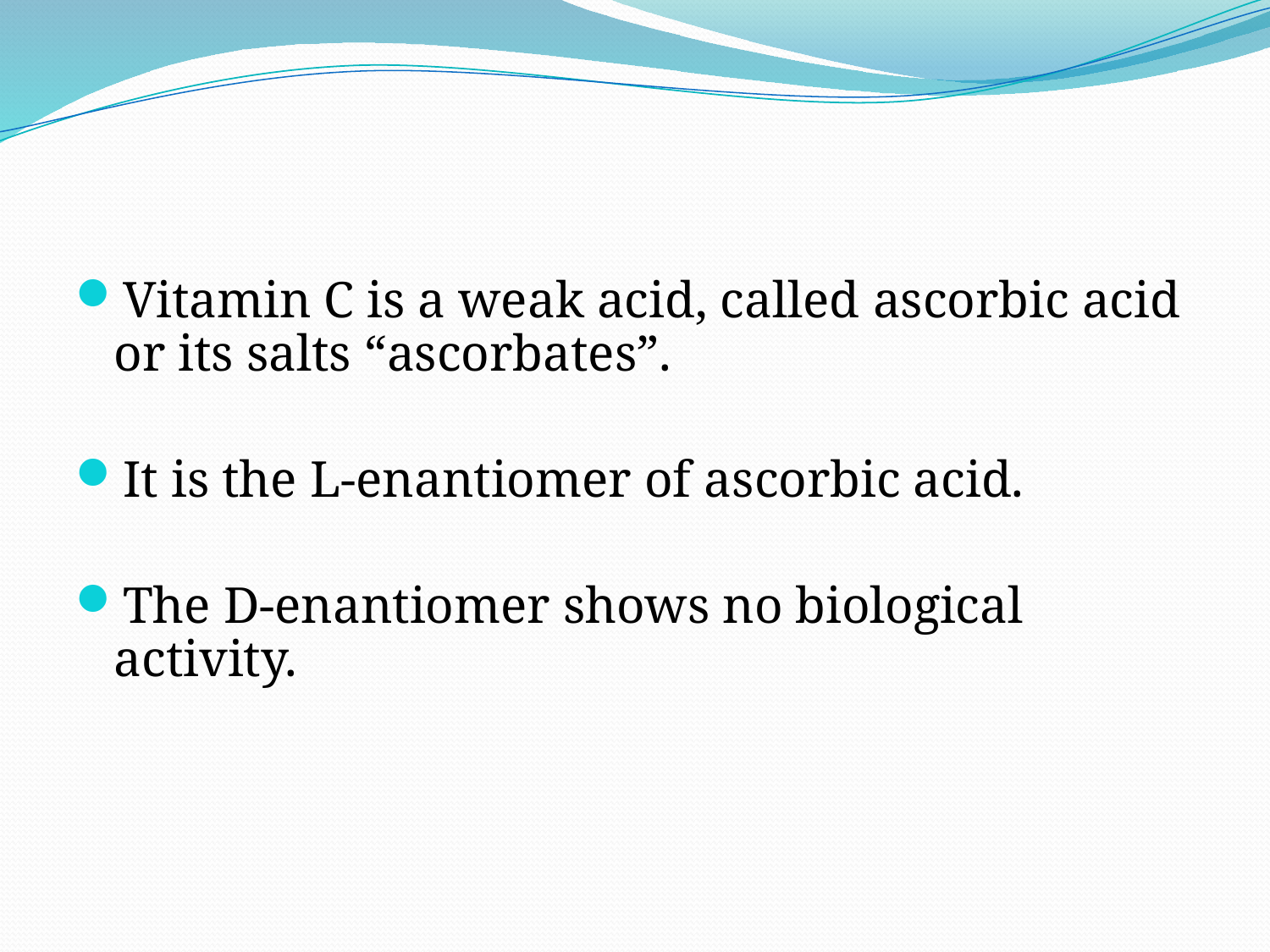

#
Vitamin C is a weak acid, called ascorbic acid or its salts “ascorbates”.

It is the L-enantiomer of ascorbic acid.

The D-enantiomer shows no biological activity.